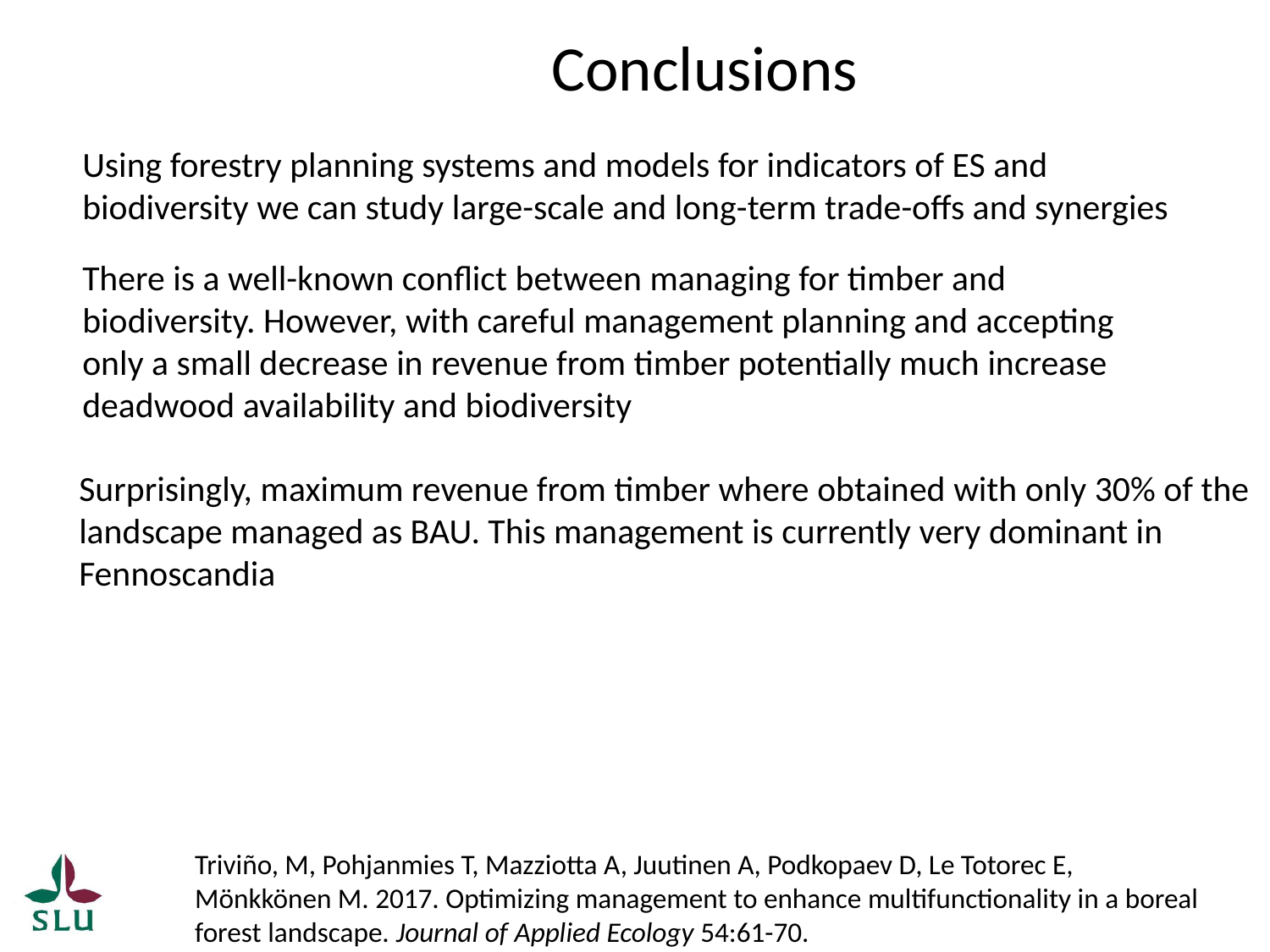

Conclusions
Using forestry planning systems and models for indicators of ES and biodiversity we can study large-scale and long-term trade-offs and synergies
There is a well-known conflict between managing for timber and biodiversity. However, with careful management planning and accepting only a small decrease in revenue from timber potentially much increase deadwood availability and biodiversity
Surprisingly, maximum revenue from timber where obtained with only 30% of the landscape managed as BAU. This management is currently very dominant in Fennoscandia
Triviño, M, Pohjanmies T, Mazziotta A, Juutinen A, Podkopaev D, Le Totorec E, Mönkkönen M. 2017. Optimizing management to enhance multifunctionality in a boreal forest landscape. Journal of Applied Ecology 54:61-70.